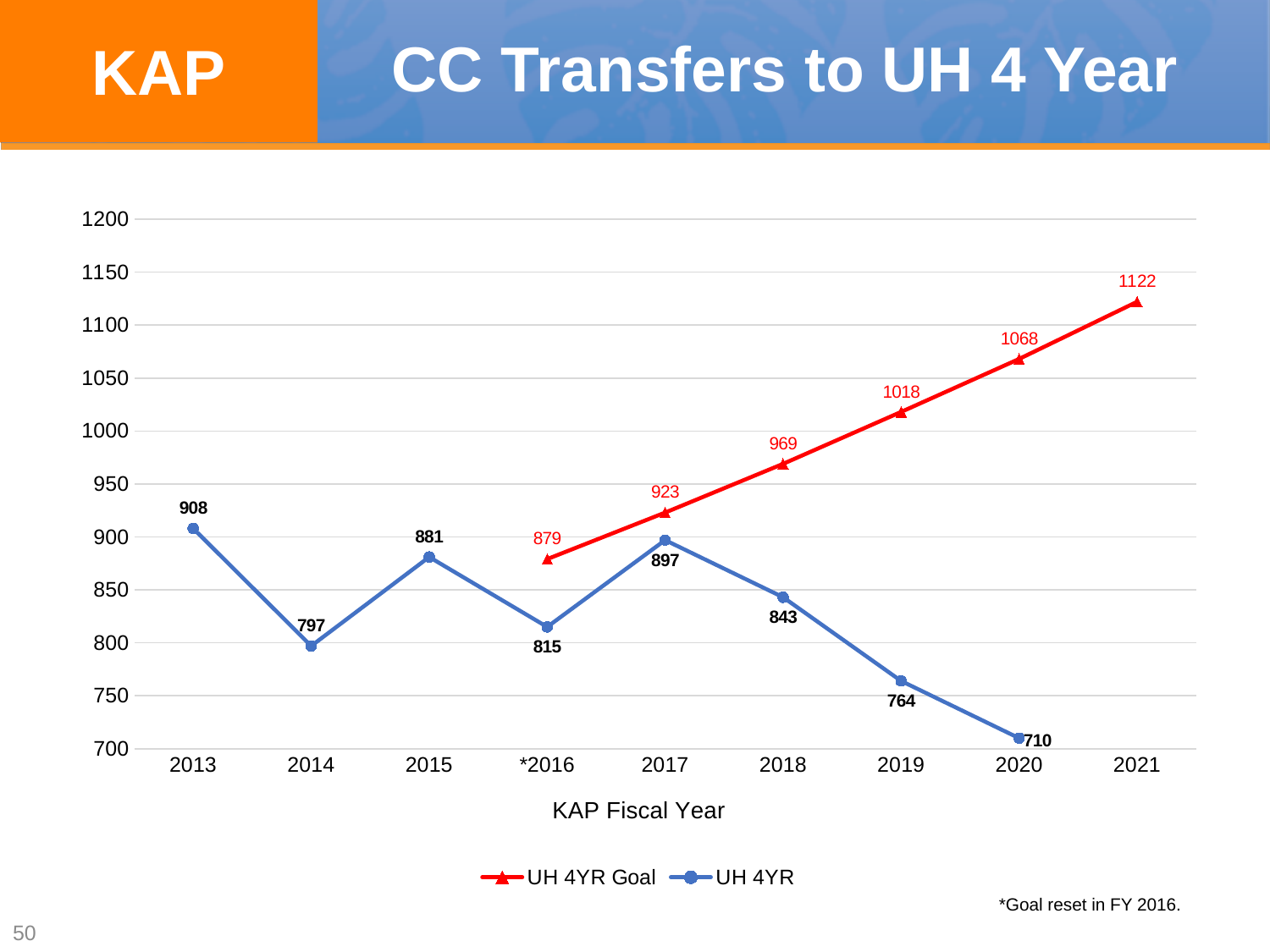

KAP
# CC Transfers to UH 4 Year

### Chart

| Category | UH 4YR Goal | UH 4YR |
|---|---|---|
| 2013 | None | 908.0 |
| 2014 | None | 797.0 |
| 2015 | None | 881.0 |
| *2016 | 879.0 | 815.0 |
| 2017 | 923.0 | 897.0 |
| 2018 | 969.0 | 843.0 |
| 2019 | 1018.0 | 764.0 |
| 2020 | 1068.0 | 710.0 |
| 2021 | 1122.0 | None |
*Goal reset in FY 2016.
50